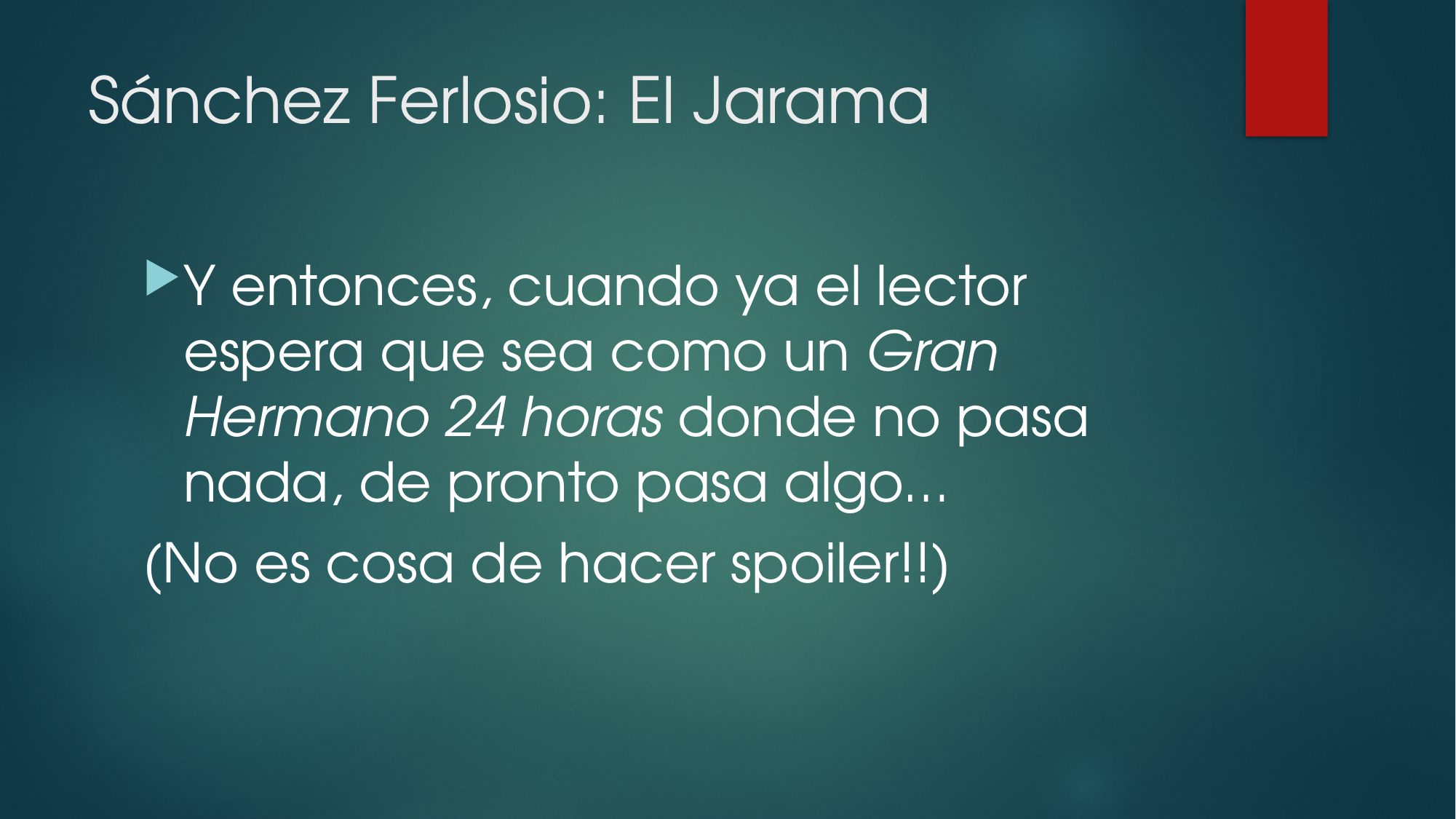

# Sánchez Ferlosio: El Jarama
Y entonces, cuando ya el lector espera que sea como un Gran Hermano 24 horas donde no pasa nada, de pronto pasa algo…
(No es cosa de hacer spoiler!!)